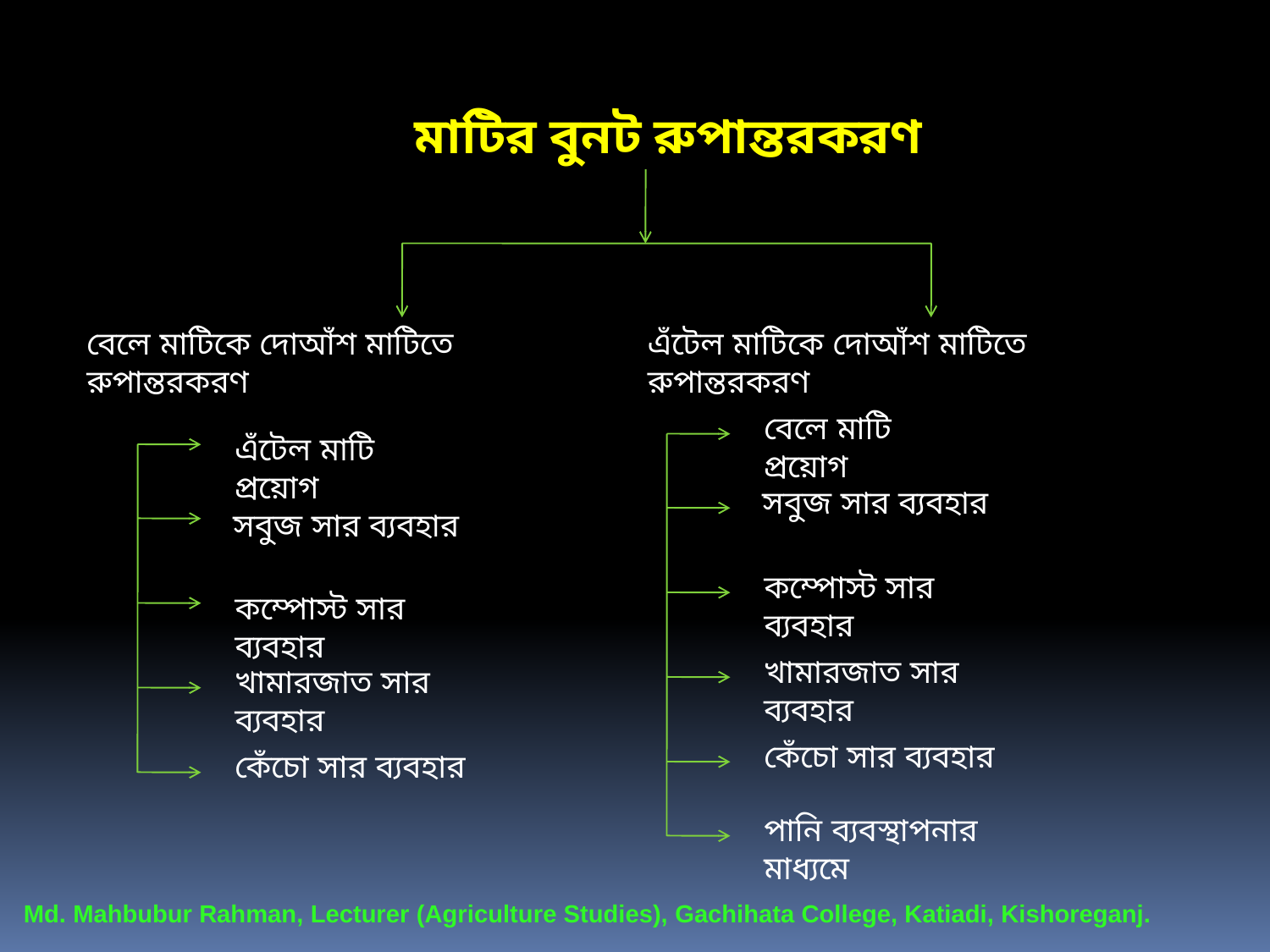

মাটির বুনট রুপান্তরকরণ
বেলে মাটিকে দোআঁশ মাটিতে রুপান্তরকরণ
এঁটেল মাটিকে দোআঁশ মাটিতে রুপান্তরকরণ
বেলে মাটি প্রয়োগ
এঁটেল মাটি প্রয়োগ
 সবুজ সার ব্যবহার
 সবুজ সার ব্যবহার
কম্পোস্ট সার ব্যবহার
কম্পোস্ট সার ব্যবহার
খামারজাত সার ব্যবহার
খামারজাত সার ব্যবহার
কেঁচো সার ব্যবহার
কেঁচো সার ব্যবহার
পানি ব্যবস্থাপনার মাধ্যমে
Md. Mahbubur Rahman, Lecturer (Agriculture Studies), Gachihata College, Katiadi, Kishoreganj.